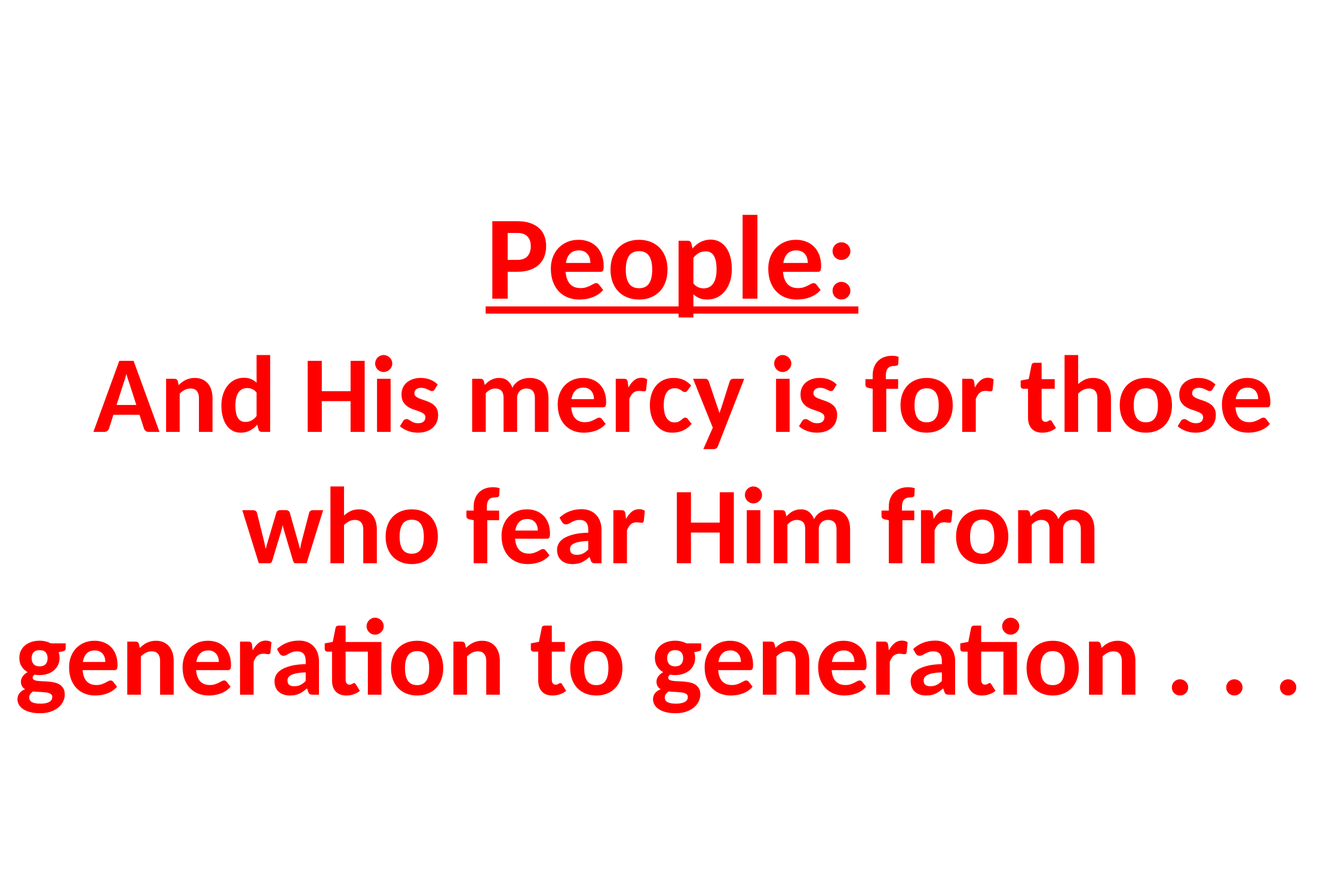

# People: And His mercy is for those who fear Him from generation to generation . . .